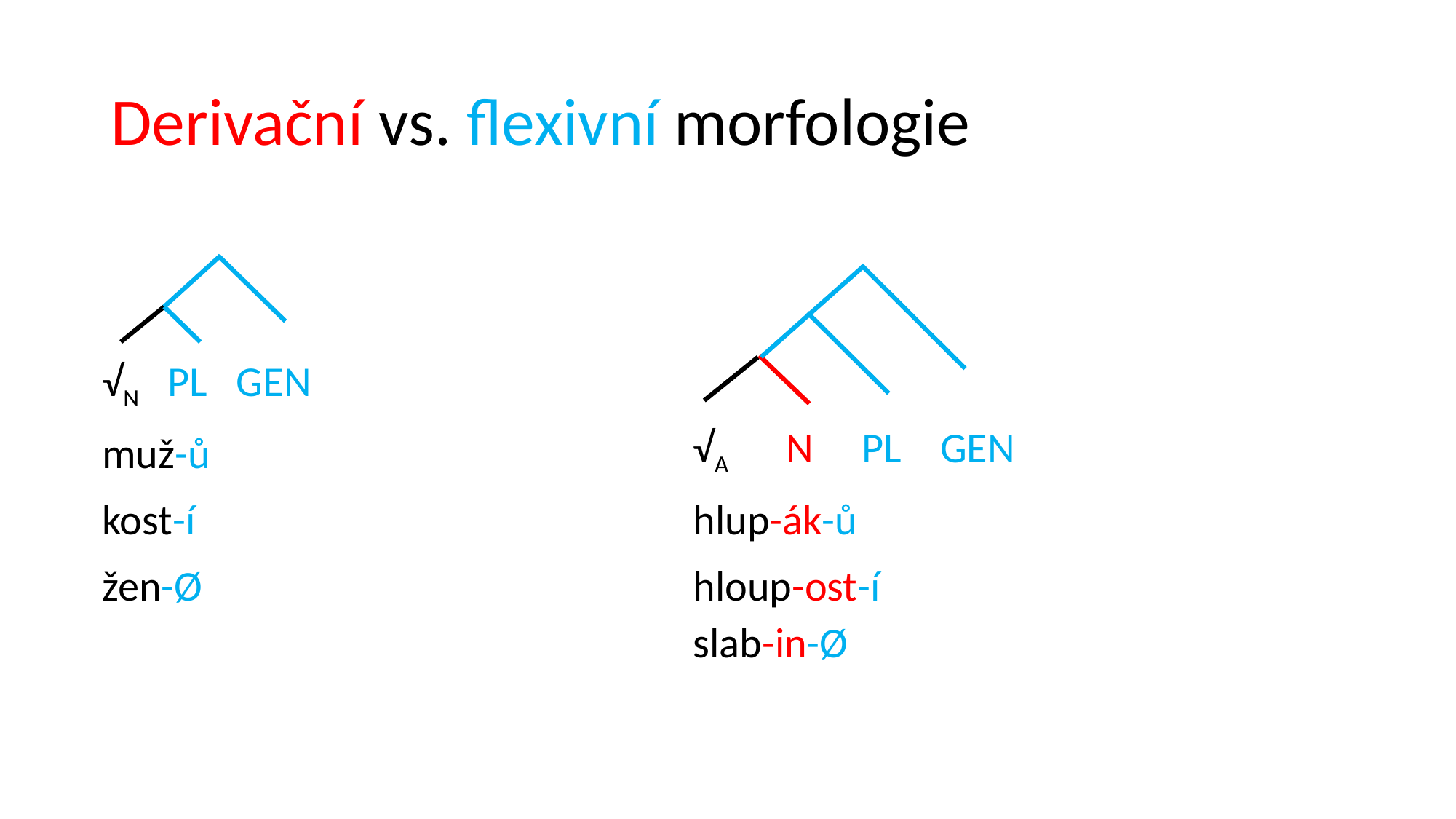

# Derivační vs. flexivní morfologie
|  |  |
| --- | --- |
|  |  |
| √N PL GEN |  |
| muž-ů | √A N PL GEN |
| kost-í | hlup-ák-ů |
| žen-Ø | hloup-ost-í |
|  | slab-in-Ø |
|  |  |
|  |  |